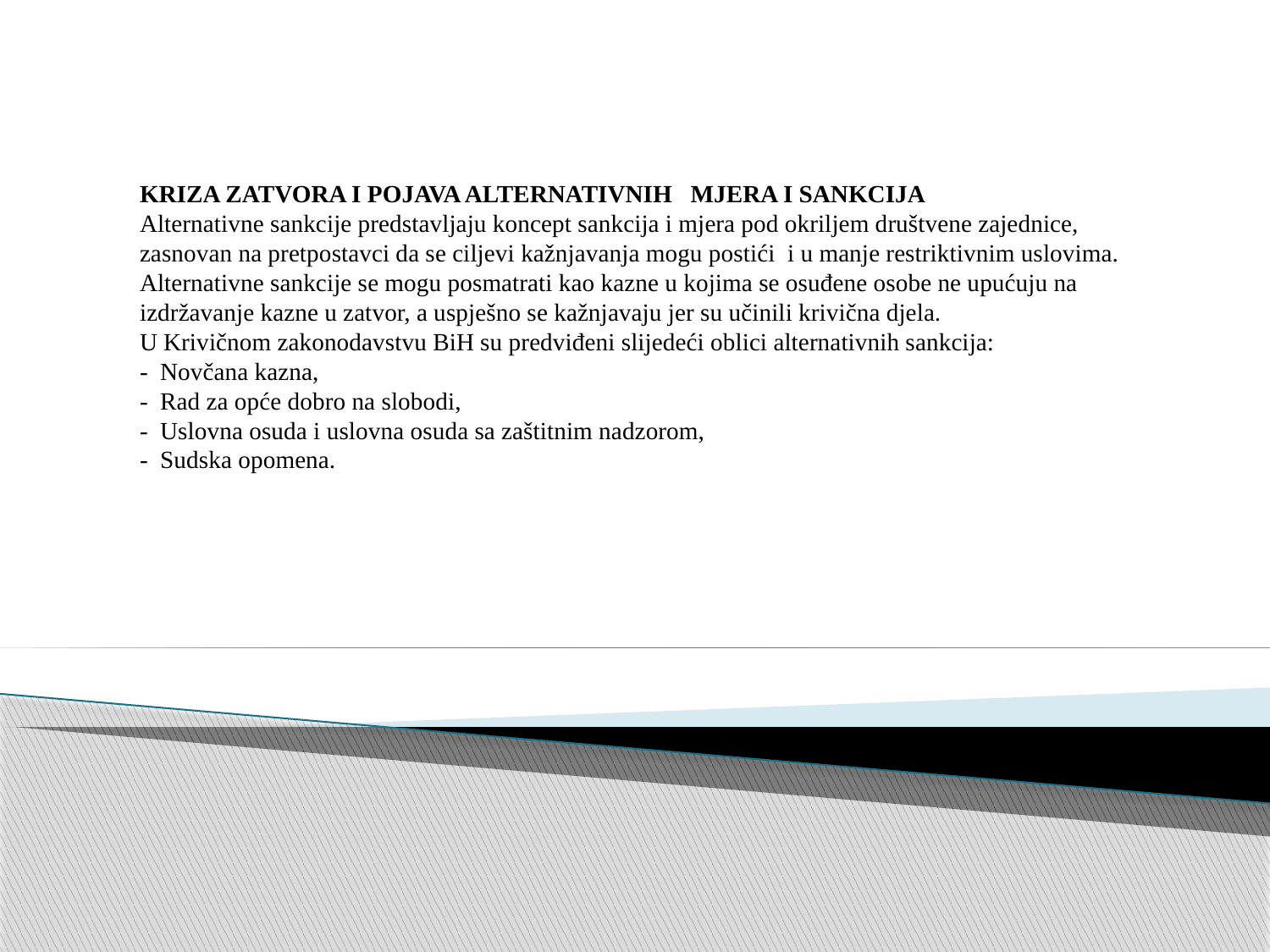

KRIZA ZATVORA I POJAVA ALTERNATIVNIH   MJERA I SANKCIJA
Alternativne sankcije predstavljaju koncept sankcija i mjera pod okriljem društvene zajednice, zasnovan na pretpostavci da se ciljevi kažnjavanja mogu postići  i u manje restriktivnim uslovima.
Alternativne sankcije se mogu posmatrati kao kazne u kojima se osuđene osobe ne upućuju na izdržavanje kazne u zatvor, a uspješno se kažnjavaju jer su učinili krivična djela.
U Krivičnom zakonodavstvu BiH su predviđeni slijedeći oblici alternativnih sankcija:
-  Novčana kazna,
-  Rad za opće dobro na slobodi,
-  Uslovna osuda i uslovna osuda sa zaštitnim nadzorom,
-  Sudska opomena.